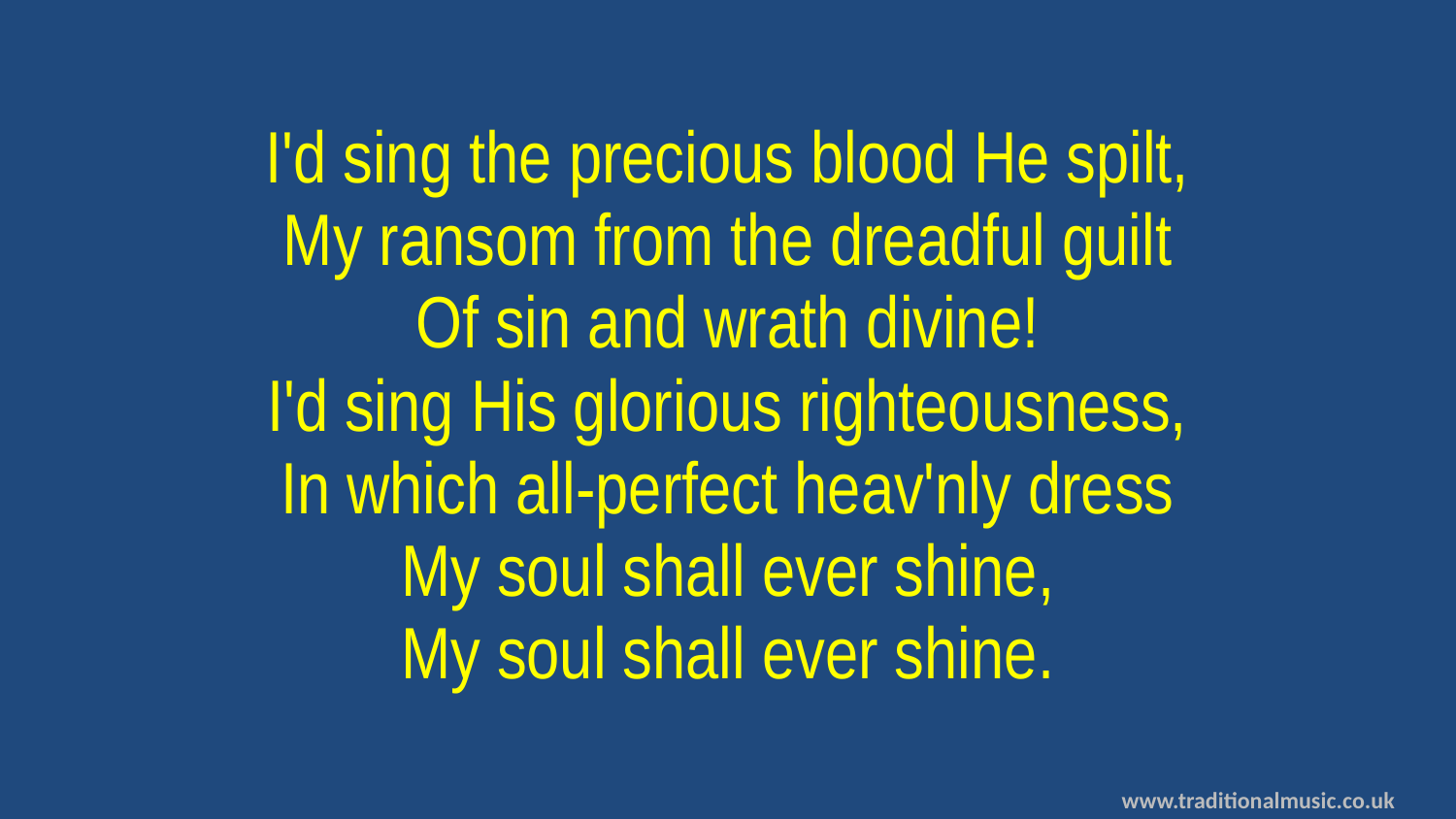

I'd sing the precious blood He spilt,
My ransom from the dreadful guilt
Of sin and wrath divine!
I'd sing His glorious righteousness,
In which all-perfect heav'nly dress
My soul shall ever shine,
My soul shall ever shine.